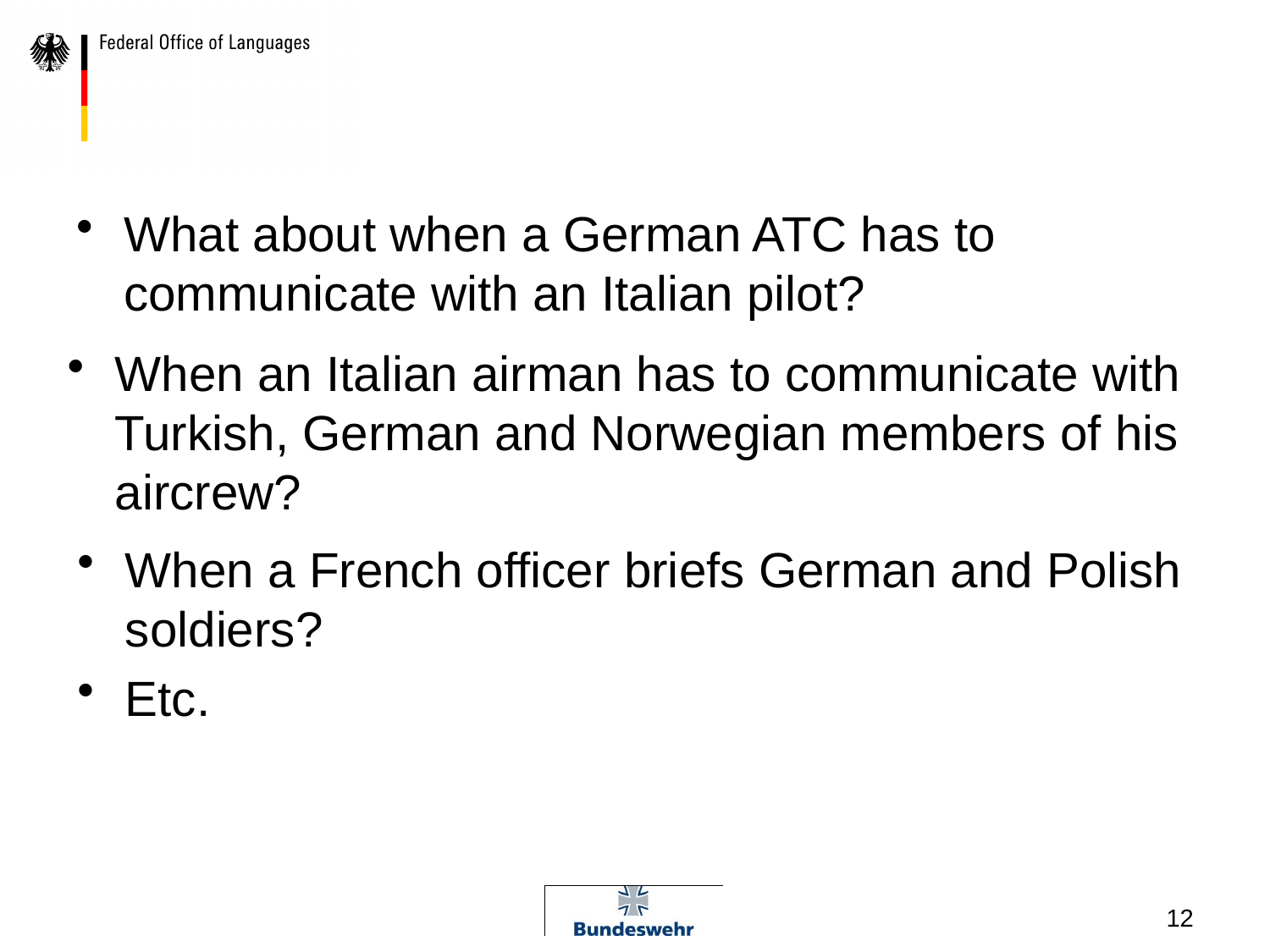

#
What about when a German ATC has to communicate with an Italian pilot?
When an Italian airman has to communicate with Turkish, German and Norwegian members of his aircrew?
When a French officer briefs German and Polish soldiers?
Etc.
12